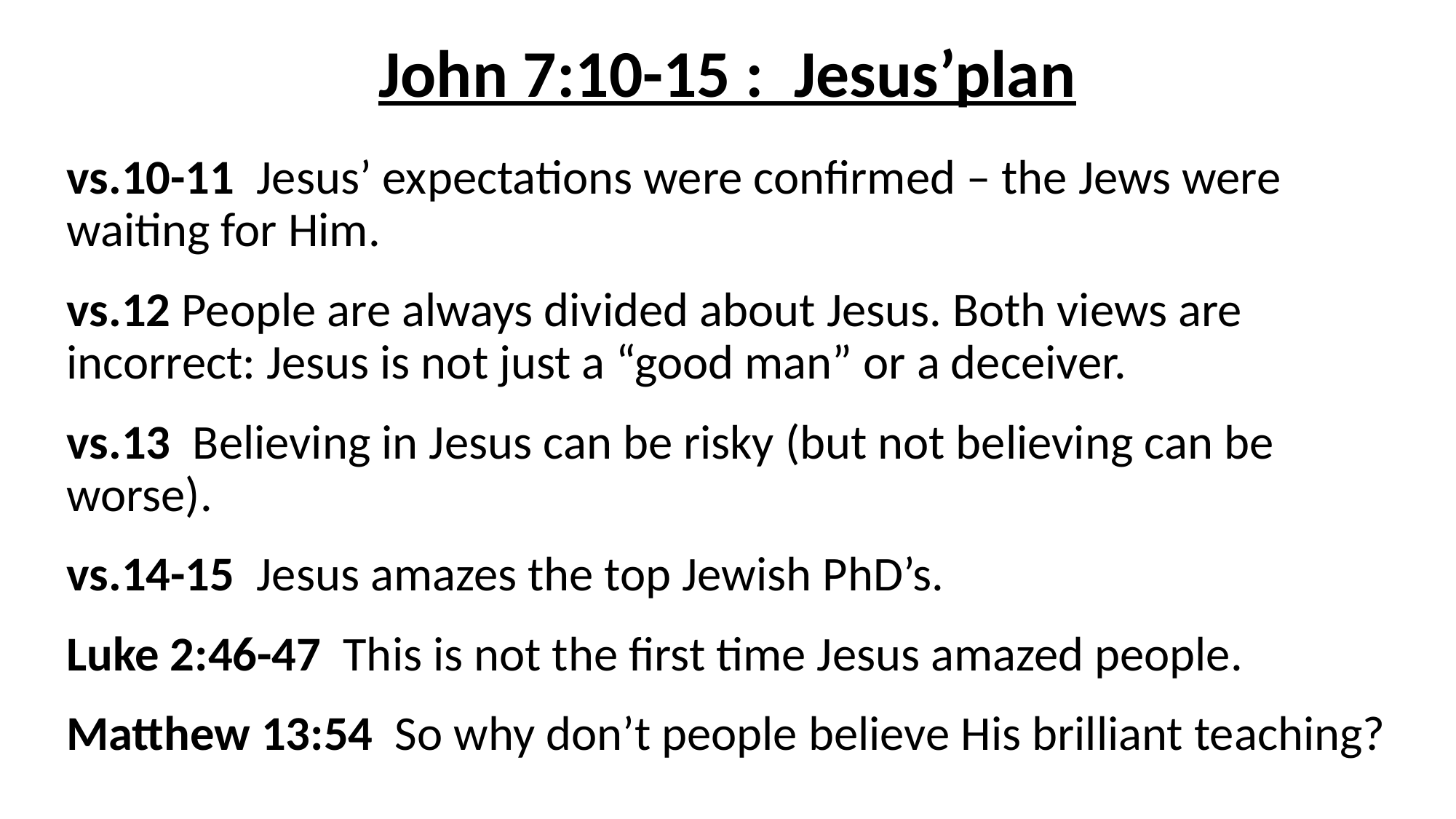

# John 7:10-15 :  Jesus’plan
vs.10-11  Jesus’ expectations were confirmed – the Jews were waiting for Him.
vs.12 People are always divided about Jesus. Both views are incorrect: Jesus is not just a “good man” or a deceiver.
vs.13  Believing in Jesus can be risky (but not believing can be worse).
vs.14-15  Jesus amazes the top Jewish PhD’s.
Luke 2:46-47  This is not the first time Jesus amazed people.
Matthew 13:54  So why don’t people believe His brilliant teaching?